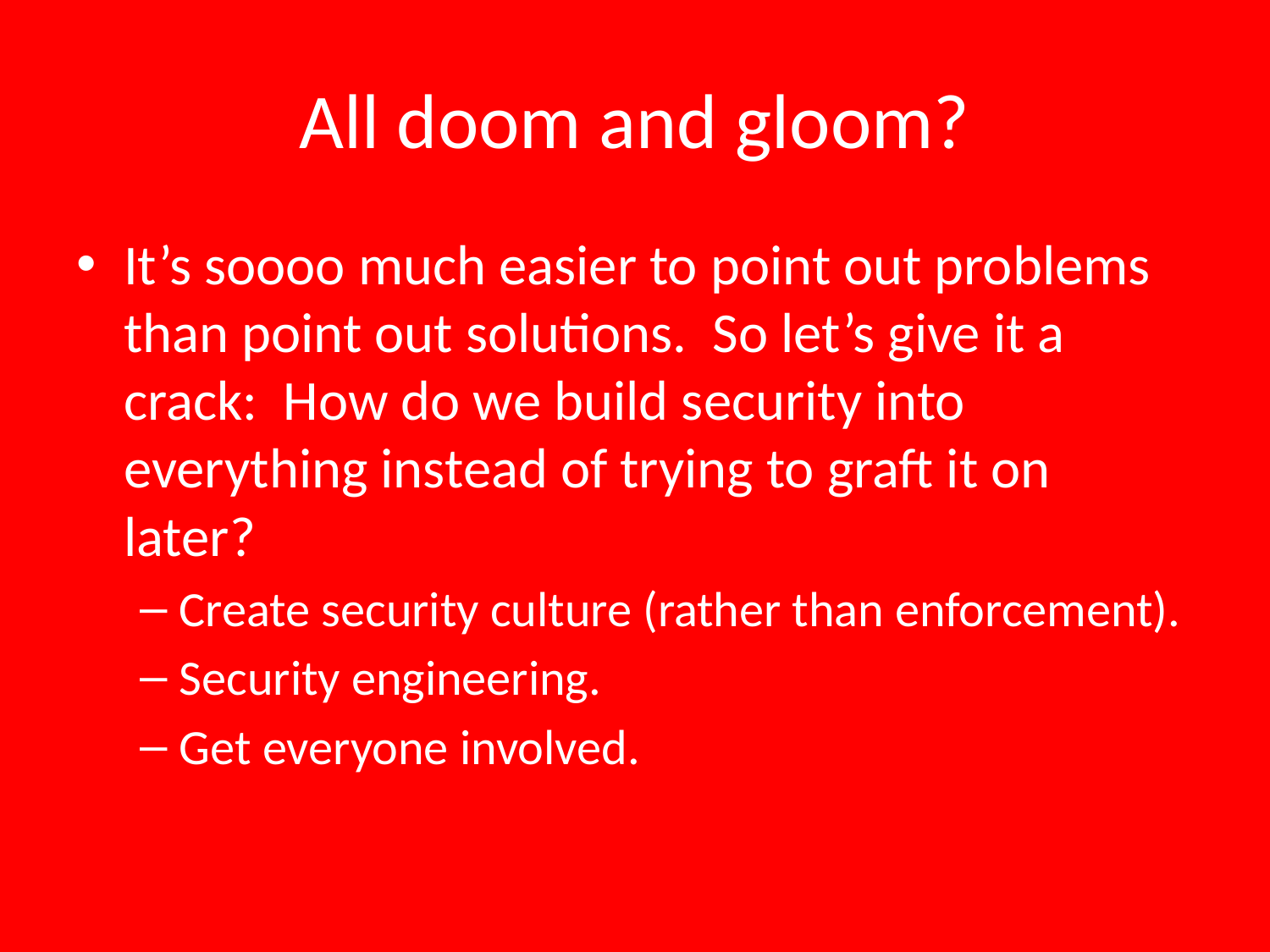

# All doom and gloom?
It’s soooo much easier to point out problems than point out solutions.  So let’s give it a crack:  How do we build security into everything instead of trying to graft it on later?
Create security culture (rather than enforcement).
Security engineering.
Get everyone involved.